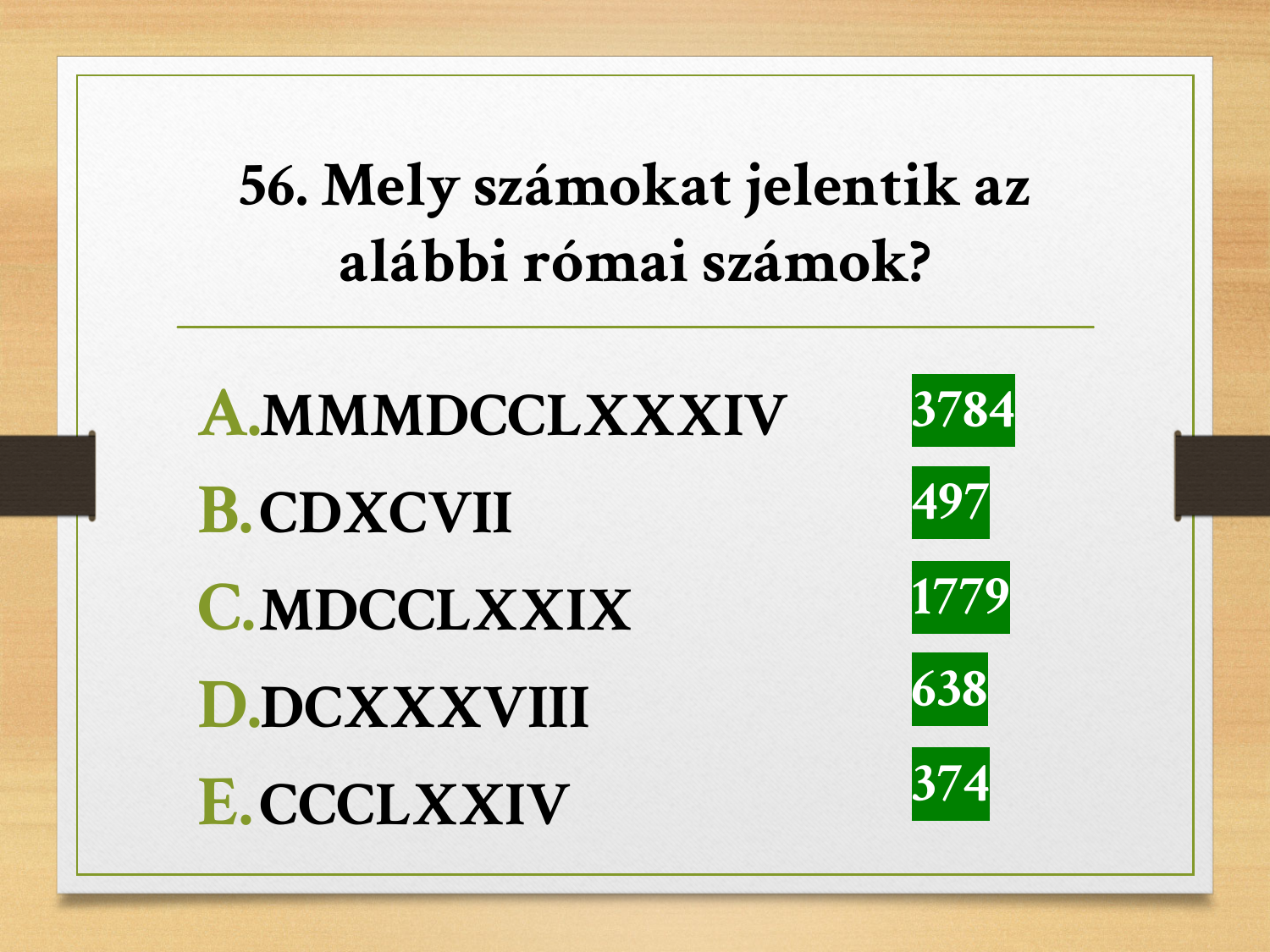

# 56. Mely számokat jelentik az alábbi római számok?
3784
MMMDCCLXXXIV
CDXCVII
MDCCLXXIX
DCXXXVIII
CCCLXXIV

497
1779
638
374